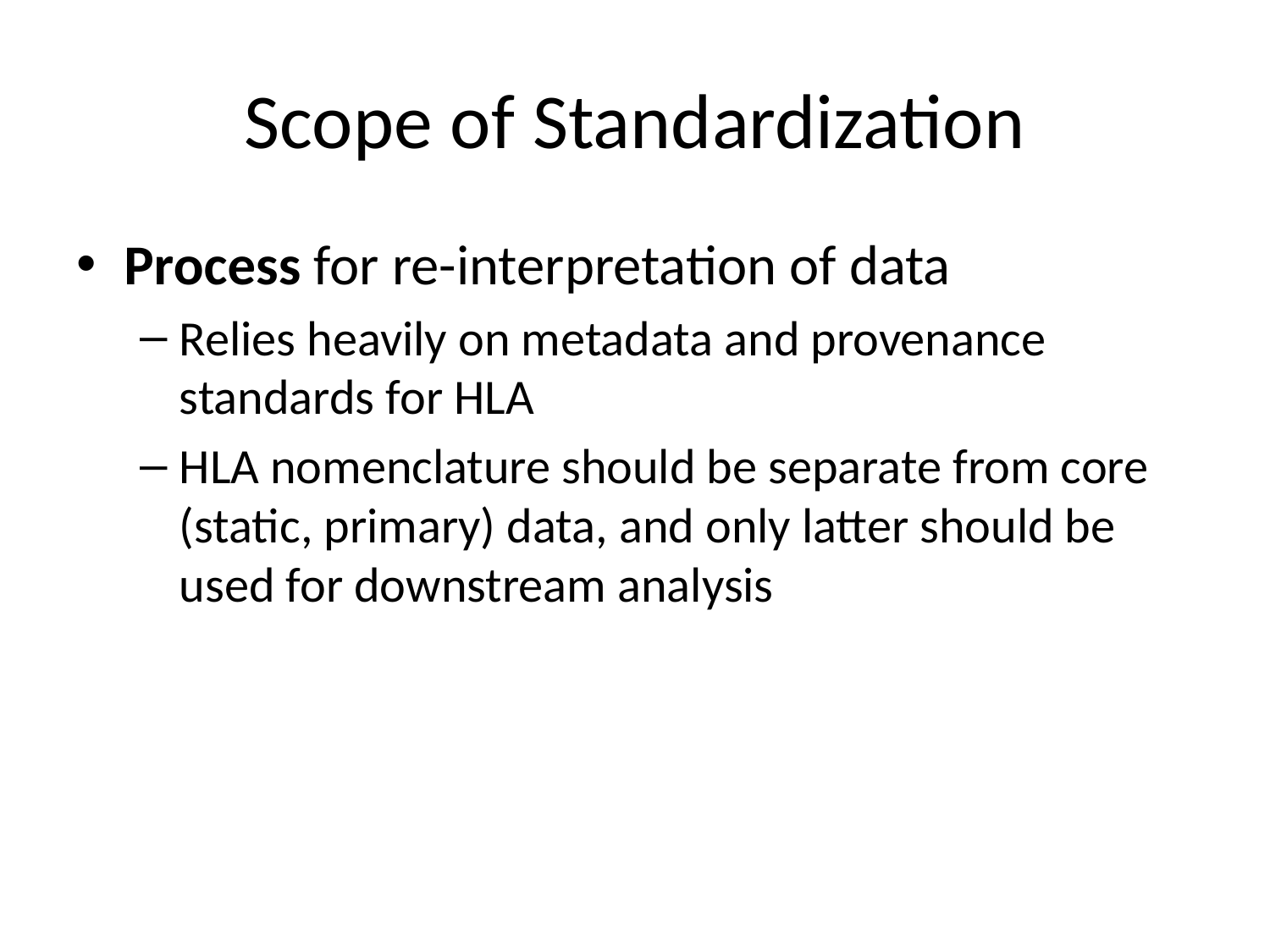

# Scope of Standardization
Process for re-interpretation of data
Relies heavily on metadata and provenance standards for HLA
HLA nomenclature should be separate from core (static, primary) data, and only latter should be used for downstream analysis